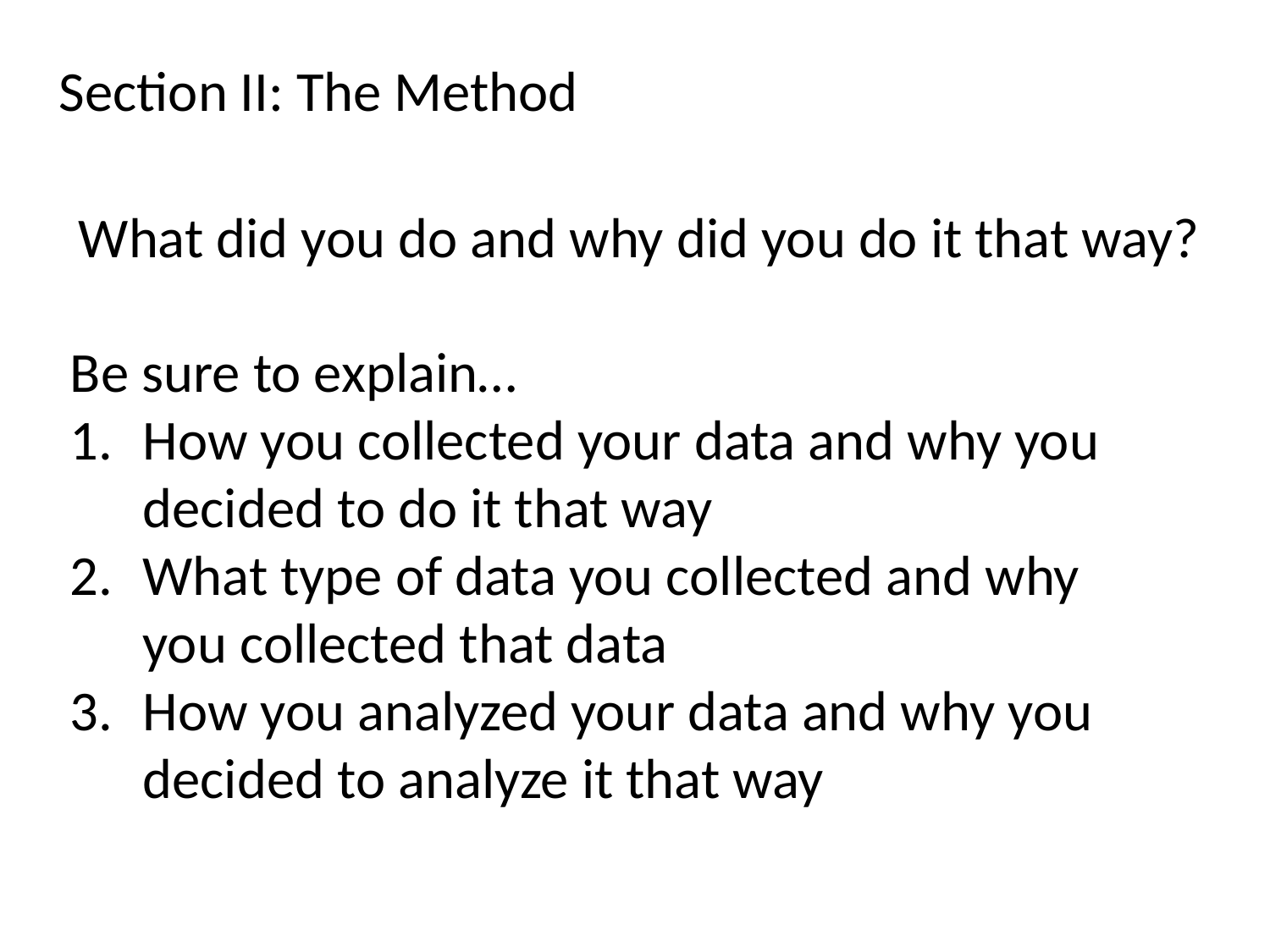

Section II: The Method
What did you do and why did you do it that way?
Be sure to explain…
How you collected your data and why you decided to do it that way
What type of data you collected and why you collected that data
How you analyzed your data and why you decided to analyze it that way